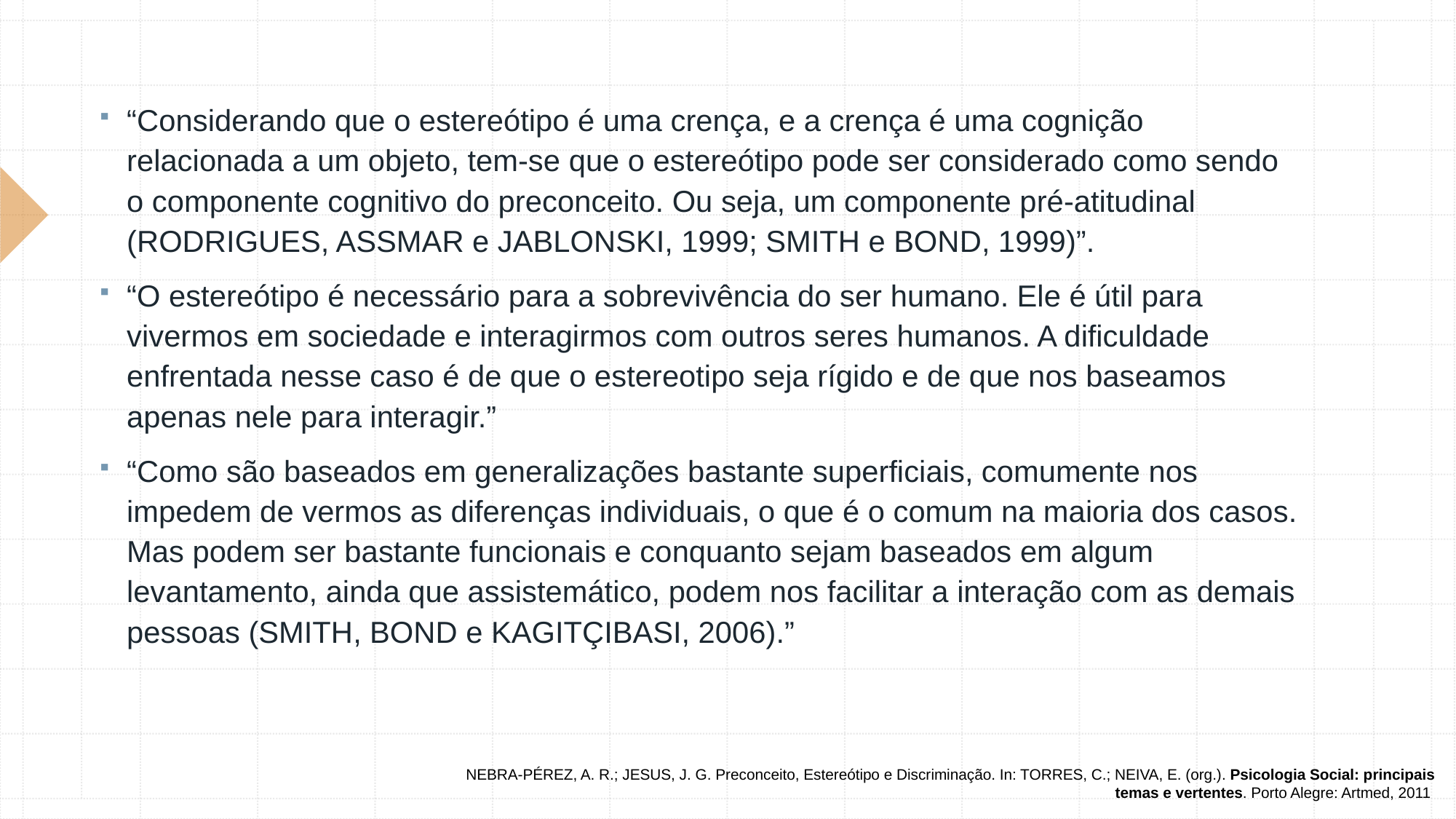

“Considerando que o estereótipo é uma crença, e a crença é uma cognição relacionada a um objeto, tem-se que o estereótipo pode ser considerado como sendo o componente cognitivo do preconceito. Ou seja, um componente pré-atitudinal (RODRIGUES, ASSMAR e JABLONSKI, 1999; SMITH e BOND, 1999)”.
“O estereótipo é necessário para a sobrevivência do ser humano. Ele é útil para vivermos em sociedade e interagirmos com outros seres humanos. A dificuldade enfrentada nesse caso é de que o estereotipo seja rígido e de que nos baseamos apenas nele para interagir.”
“Como são baseados em generalizações bastante superficiais, comumente nos impedem de vermos as diferenças individuais, o que é o comum na maioria dos casos. Mas podem ser bastante funcionais e conquanto sejam baseados em algum levantamento, ainda que assistemático, podem nos facilitar a interação com as demais pessoas (SMITH, BOND e KAGITÇIBASI, 2006).”
NEBRA-PÉREZ, A. R.; JESUS, J. G. Preconceito, Estereótipo e Discriminação. In: TORRES, C.; NEIVA, E. (org.). Psicologia Social: principais temas e vertentes. Porto Alegre: Artmed, 2011